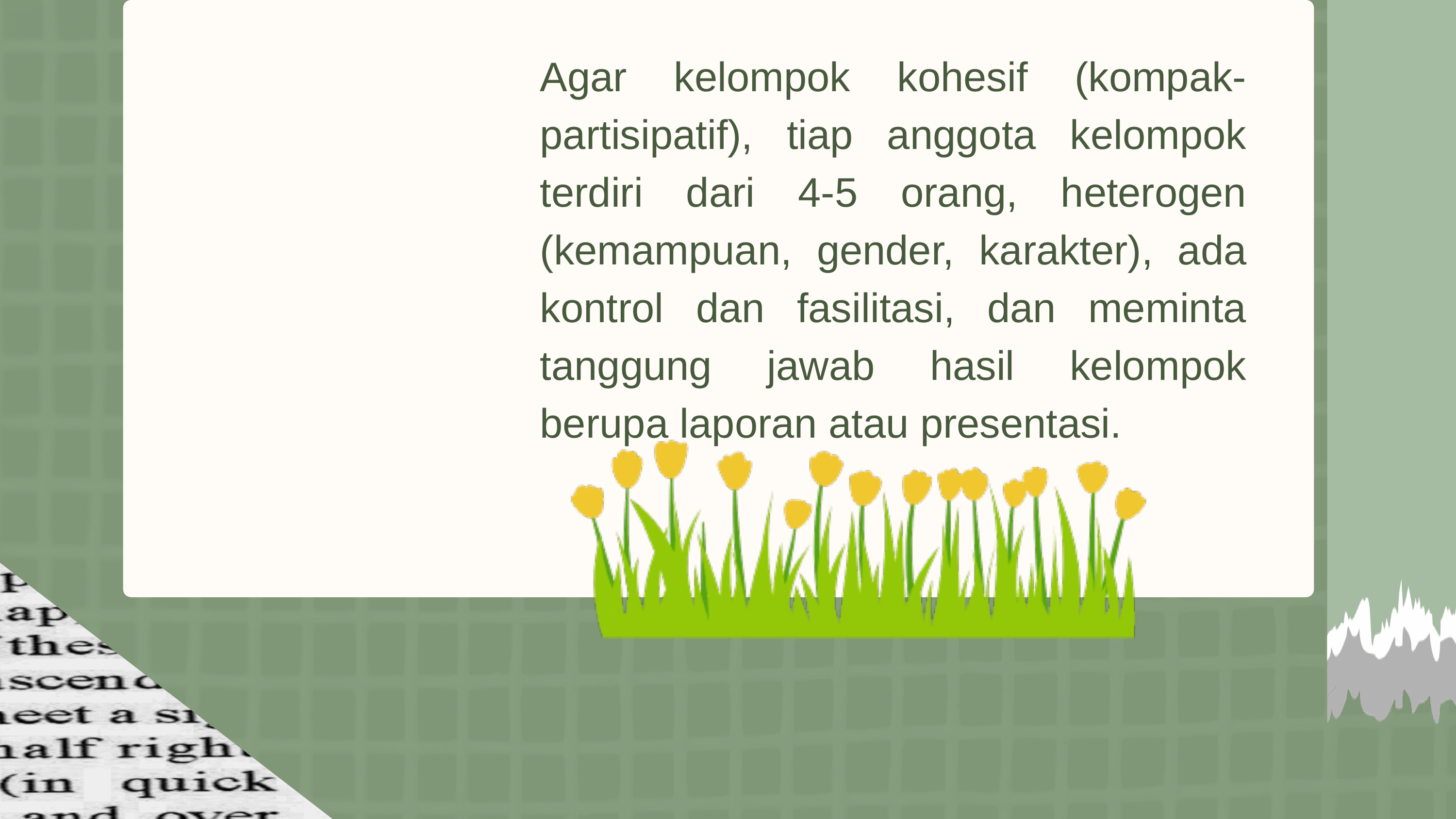

Agar kelompok kohesif (kompak-partisipatif), tiap anggota kelompok terdiri dari 4-5 orang, heterogen (kemampuan, gender, karakter), ada kontrol dan fasilitasi, dan meminta tanggung jawab hasil kelompok berupa laporan atau presentasi.